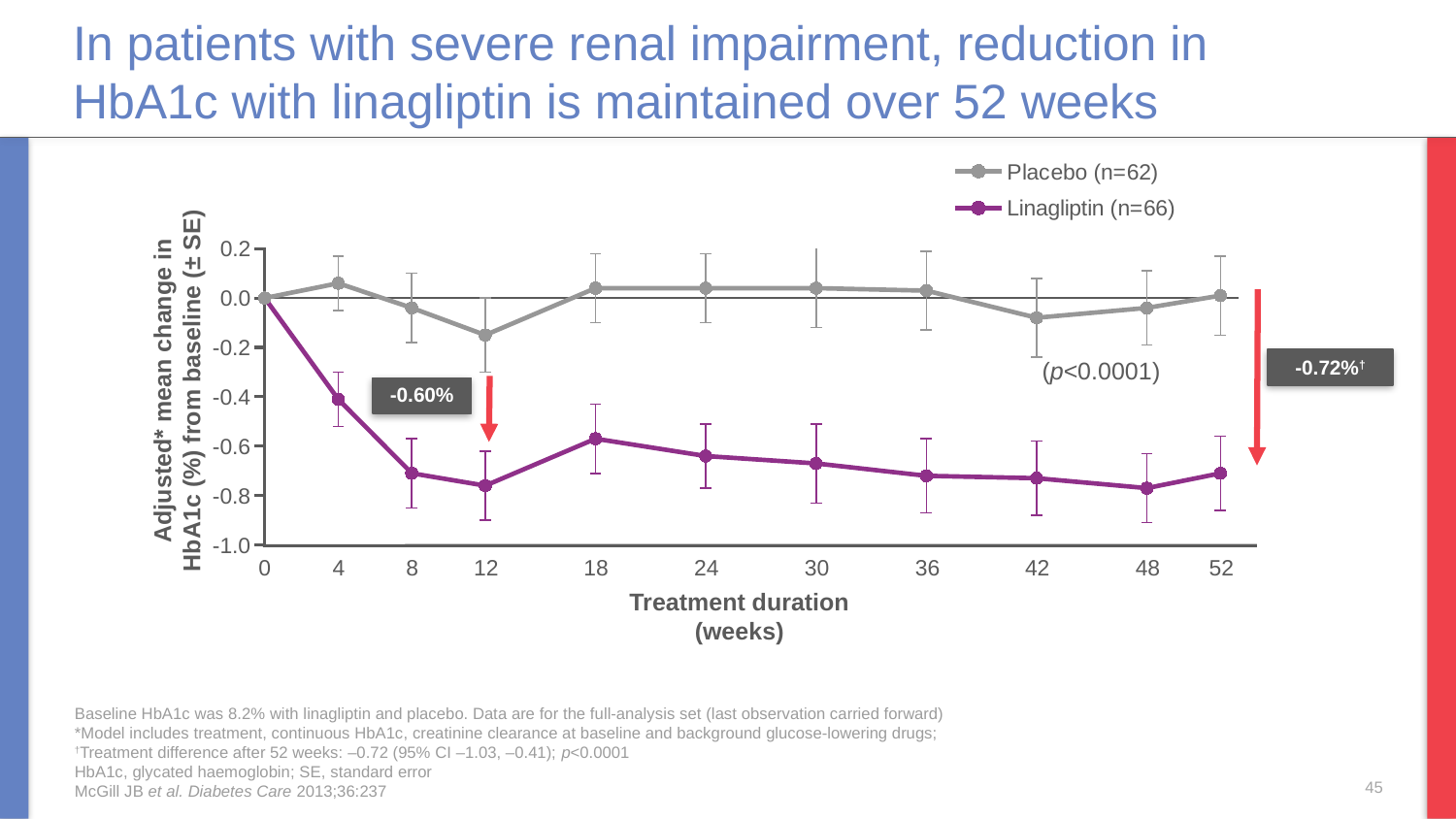

# In patients with severe renal impairment, reduction in HbA1c with linagliptin is maintained over 52 weeks

### Chart

| Category | Placebo (n=62) | Linagliptin (n=66) |
|---|---|---|
(p<0.0001)

-0.72%†

Adjusted* mean change in HbA1c (%) from baseline (± SE)

-0.60%

0
4
8
12
18
24
30
36
42
48
52
Treatment duration (weeks)
Baseline HbA1c was 8.2% with linagliptin and placebo. Data are for the full-analysis set (last observation carried forward)
*Model includes treatment, continuous HbA1c, creatinine clearance at baseline and background glucose-lowering drugs;
†Treatment difference after 52 weeks: –0.72 (95% CI –1.03, –0.41); p<0.0001
HbA1c, glycated haemoglobin; SE, standard error
McGill JB et al. Diabetes Care 2013;36:237
45